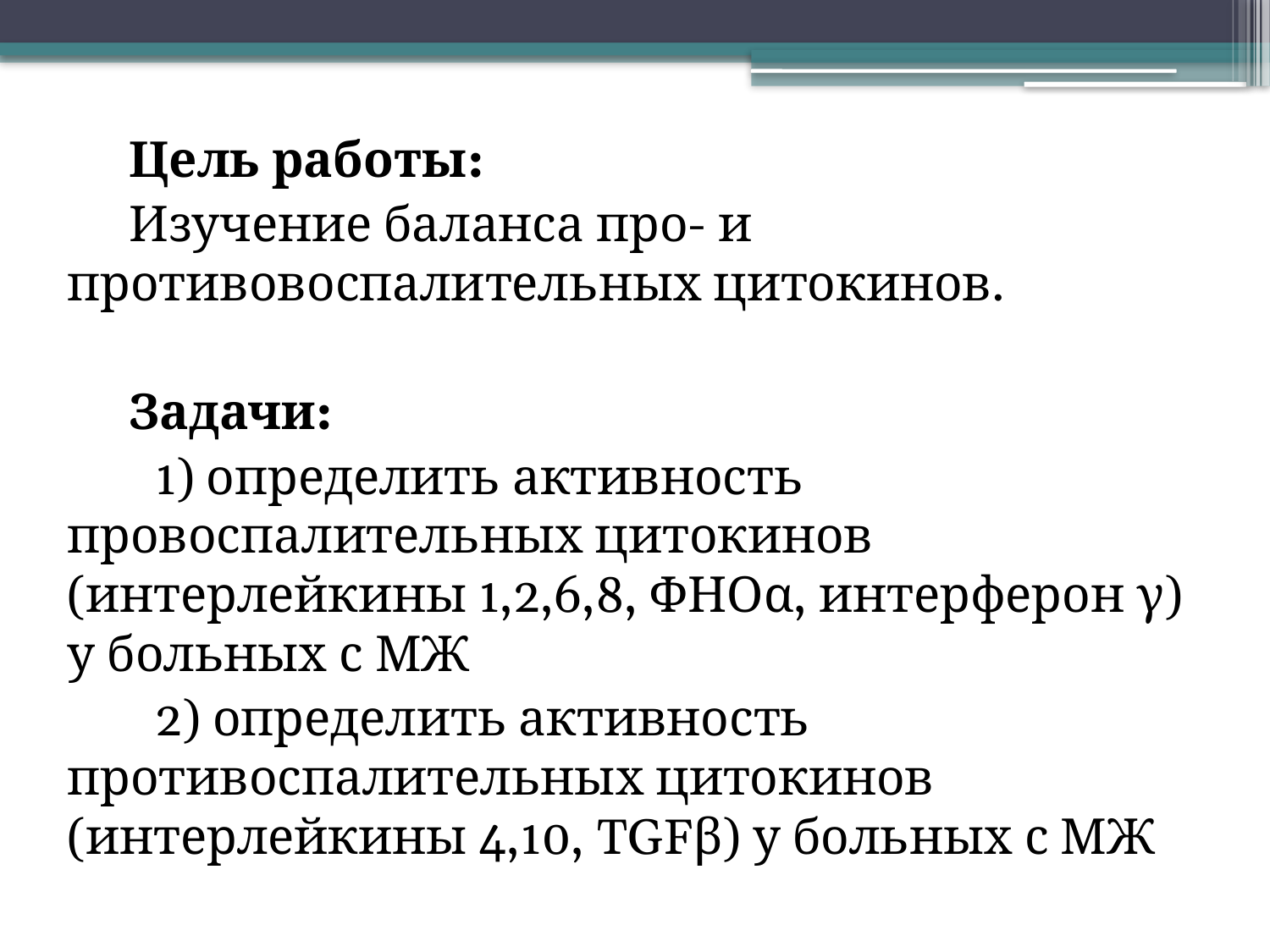

Цель работы:
Изучение баланса про- и противовоспалительных цитокинов.

Задачи:
1) определить активность провоспалительных цитокинов (интерлейкины 1,2,6,8, ФНОα, интерферон γ) у больных с МЖ
2) определить активность противоспалительных цитокинов (интерлейкины 4,10, TGFβ) у больных с МЖ